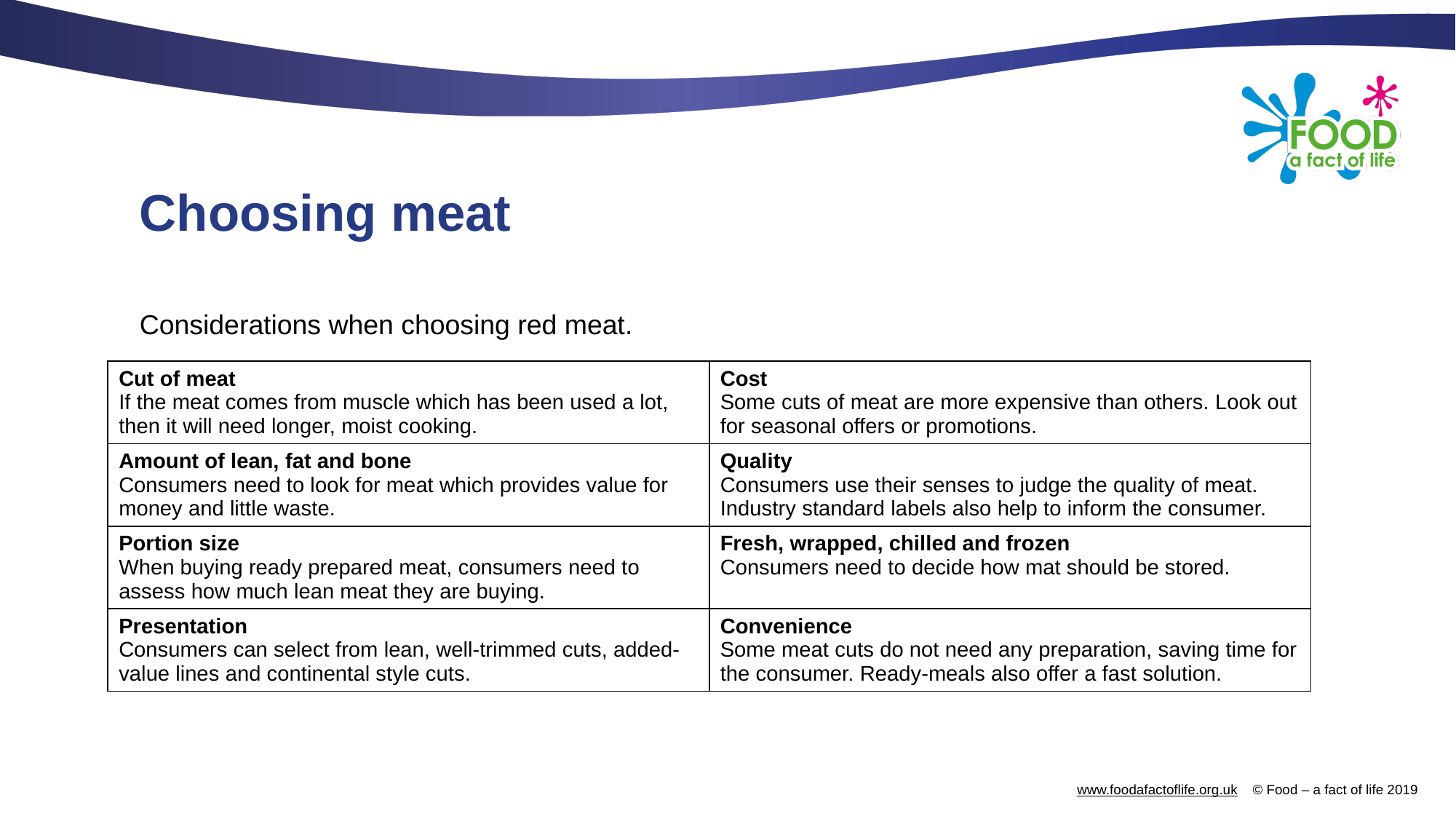

# Choosing meat
Considerations when choosing red meat.

| Cut of meat If the meat comes from muscle which has been used a lot, then it will need longer, moist cooking. | Cost Some cuts of meat are more expensive than others. Look out for seasonal offers or promotions. |
| --- | --- |
| Amount of lean, fat and bone Consumers need to look for meat which provides value for money and little waste. | Quality Consumers use their senses to judge the quality of meat. Industry standard labels also help to inform the consumer. |
| Portion size When buying ready prepared meat, consumers need to assess how much lean meat they are buying. | Fresh, wrapped, chilled and frozen Consumers need to decide how mat should be stored. |
| Presentation Consumers can select from lean, well-trimmed cuts, added-value lines and continental style cuts. | Convenience Some meat cuts do not need any preparation, saving time for the consumer. Ready-meals also offer a fast solution. |